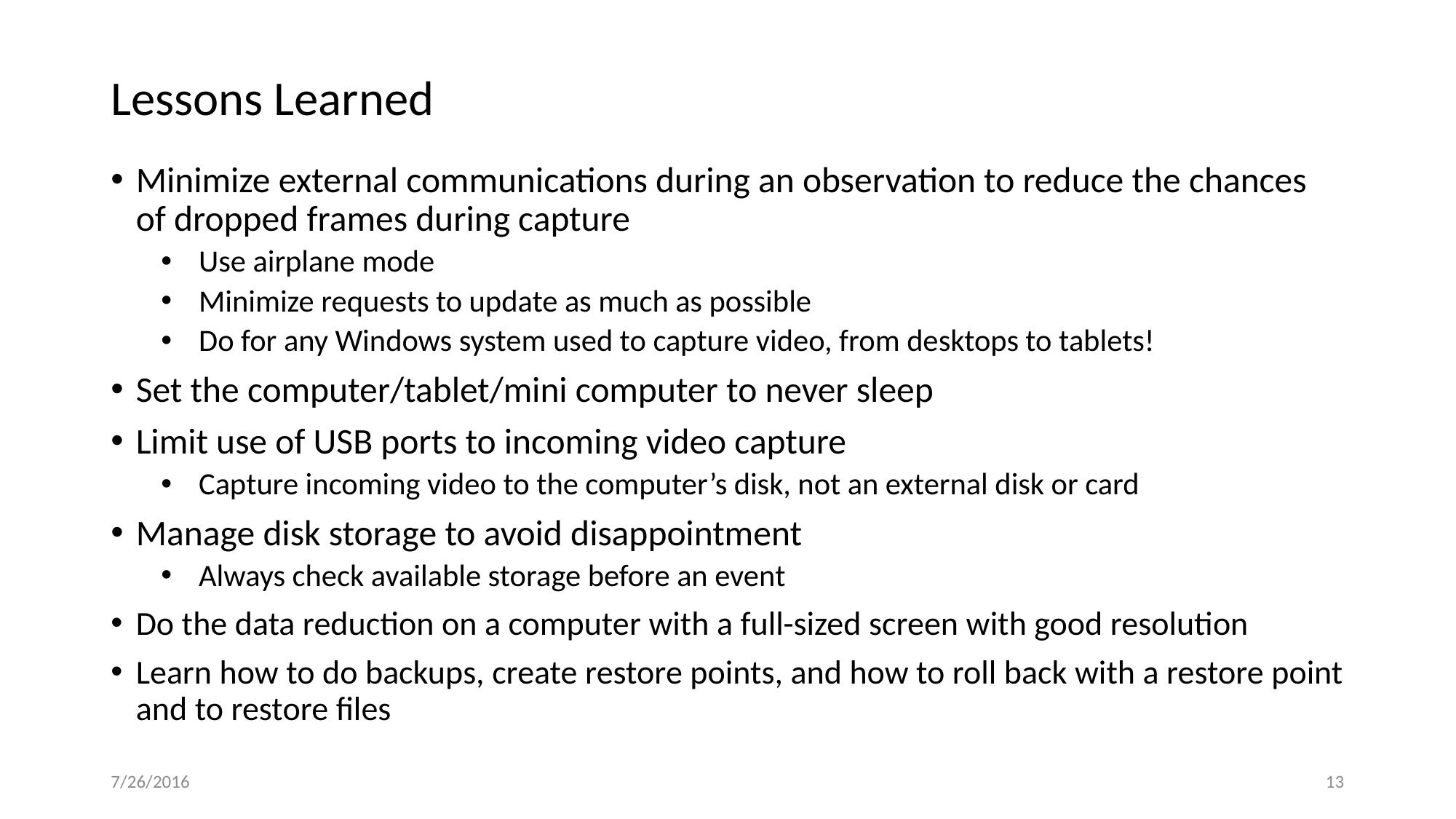

# Lessons Learned
Minimize external communications during an observation to reduce the chances of dropped frames during capture
Use airplane mode
Minimize requests to update as much as possible
Do for any Windows system used to capture video, from desktops to tablets!
Set the computer/tablet/mini computer to never sleep
Limit use of USB ports to incoming video capture
Capture incoming video to the computer’s disk, not an external disk or card
Manage disk storage to avoid disappointment
Always check available storage before an event
Do the data reduction on a computer with a full-sized screen with good resolution
Learn how to do backups, create restore points, and how to roll back with a restore point and to restore files
7/26/2016
13